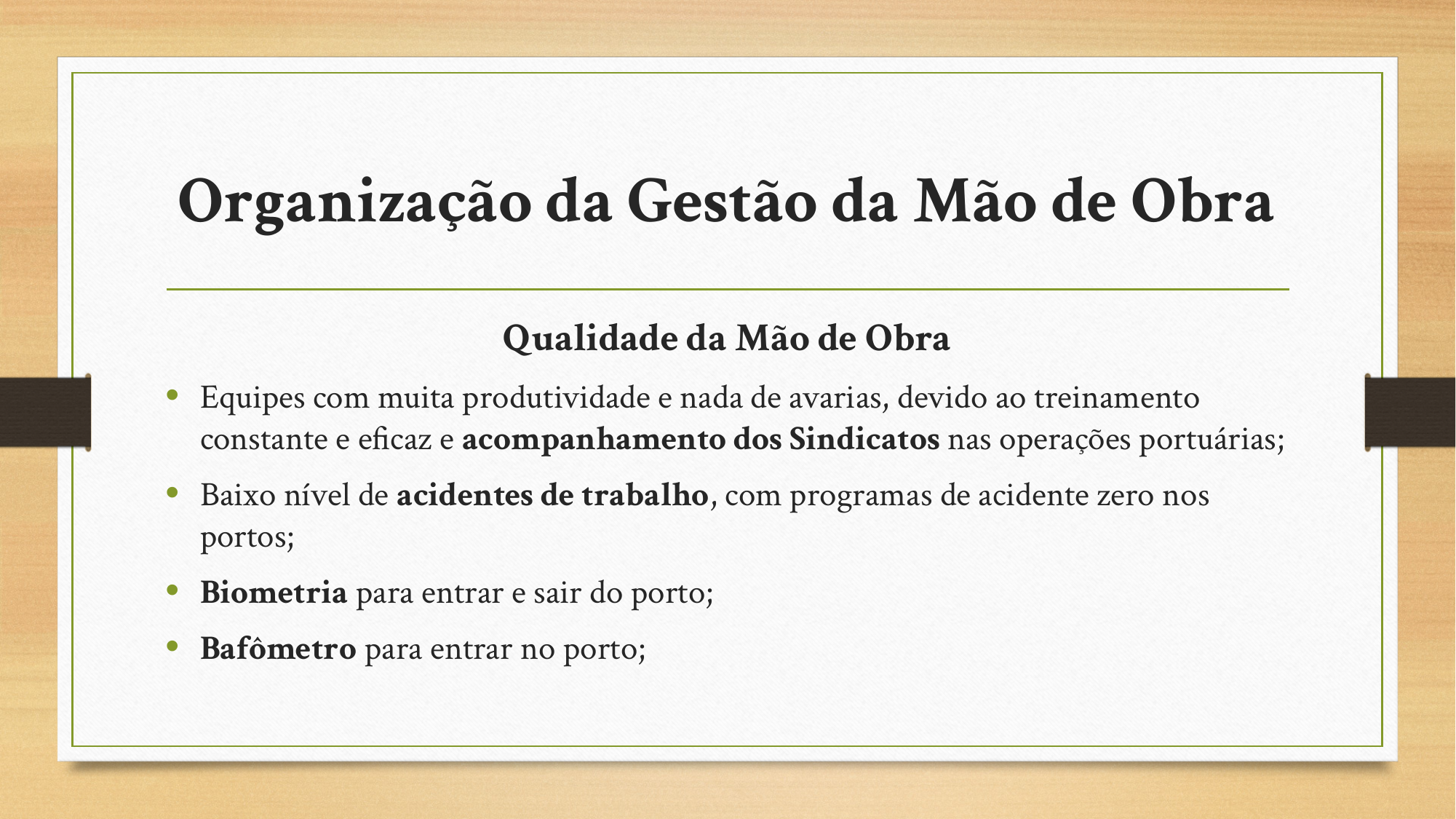

# Organização da Gestão da Mão de Obra
Qualidade da Mão de Obra
Equipes com muita produtividade e nada de avarias, devido ao treinamento constante e eficaz e acompanhamento dos Sindicatos nas operações portuárias;
Baixo nível de acidentes de trabalho, com programas de acidente zero nos portos;
Biometria para entrar e sair do porto;
Bafômetro para entrar no porto;